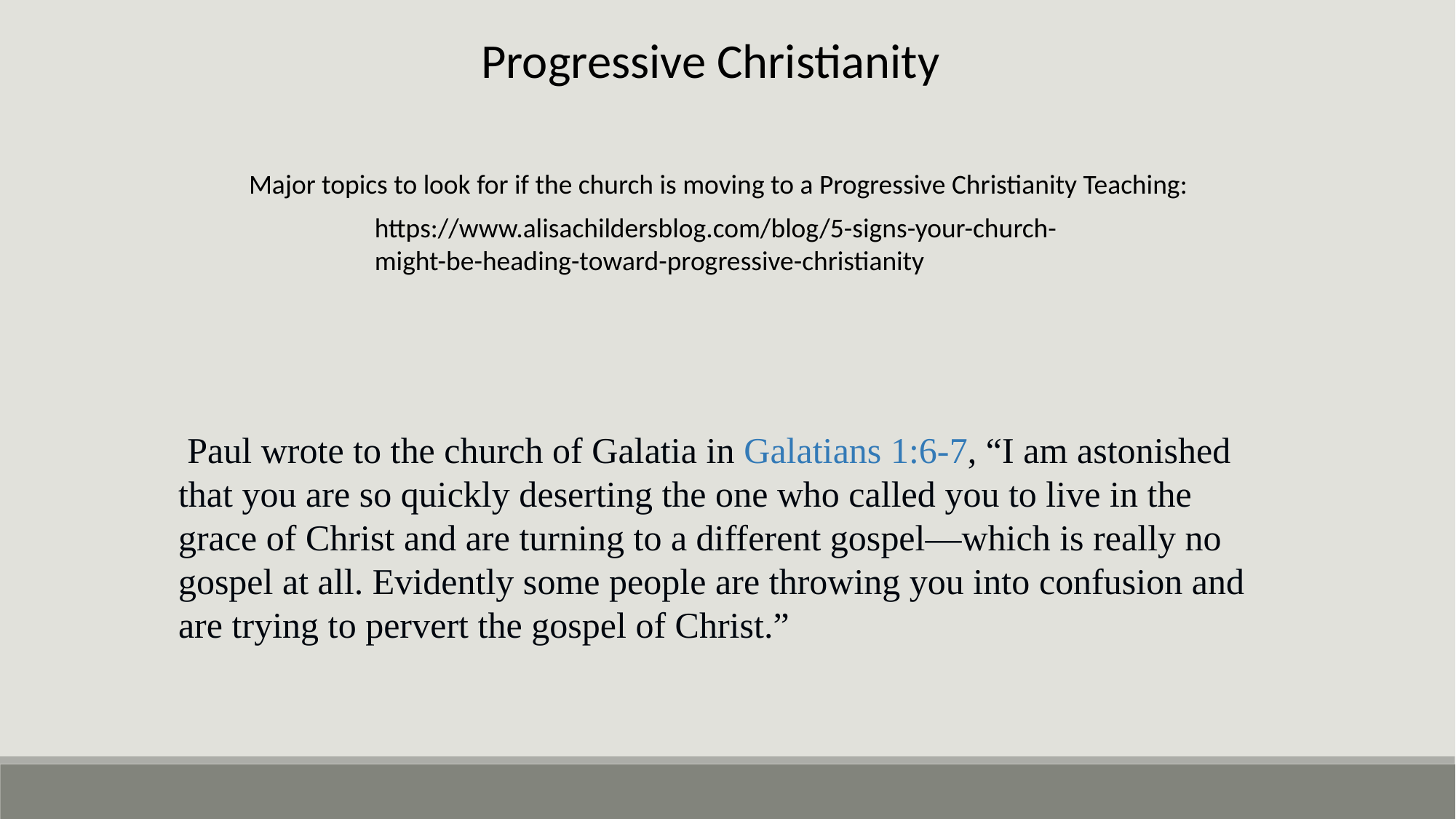

Progressive Christianity
Major topics to look for if the church is moving to a Progressive Christianity Teaching:
https://www.alisachildersblog.com/blog/5-signs-your-church-might-be-heading-toward-progressive-christianity
 Paul wrote to the church of Galatia in Galatians 1:6-7, “I am astonished that you are so quickly deserting the one who called you to live in the grace of Christ and are turning to a different gospel—which is really no gospel at all. Evidently some people are throwing you into confusion and are trying to pervert the gospel of Christ.”